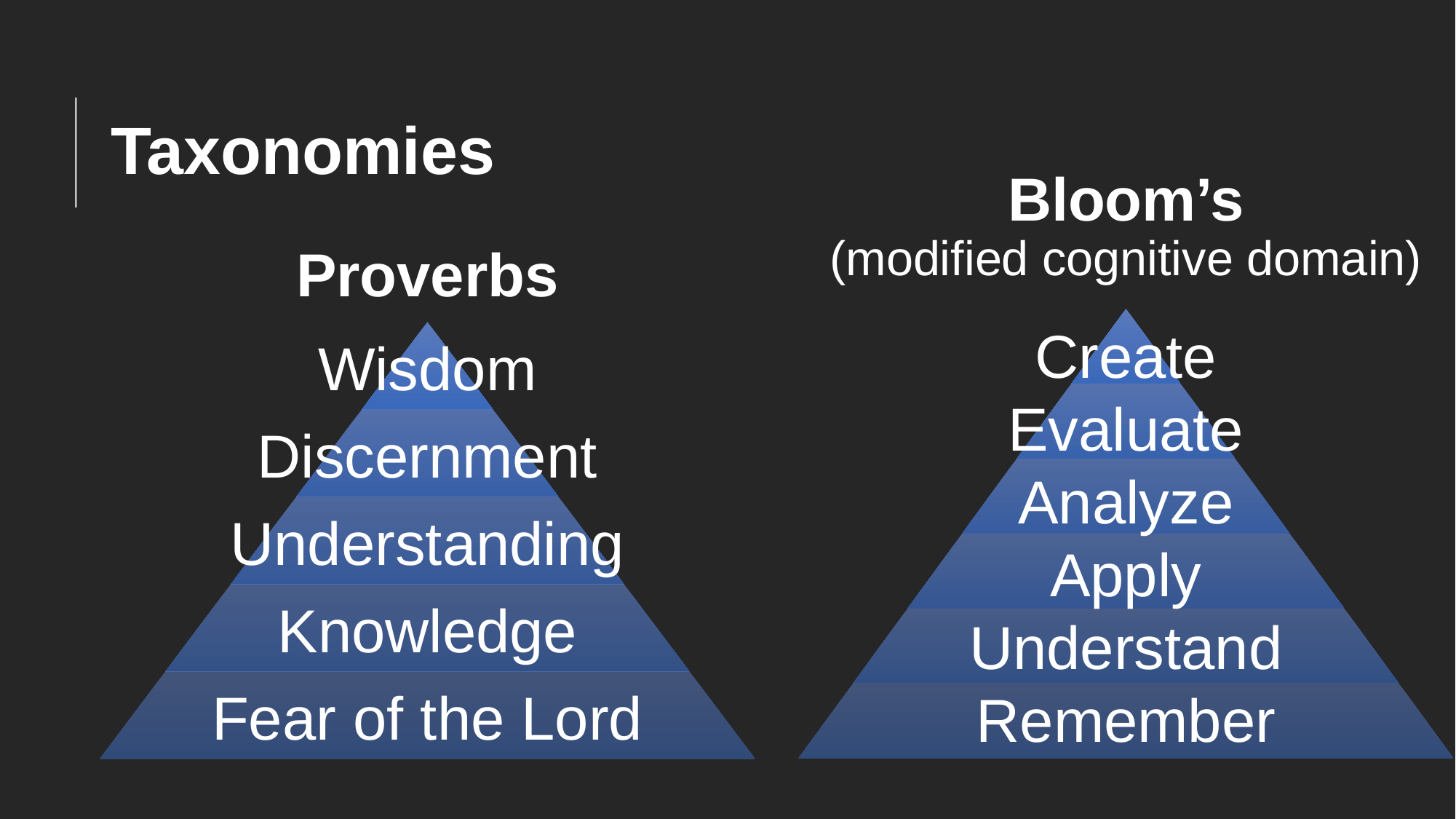

# Taxonomies
Bloom’s
(modified cognitive domain)
Proverbs

Wisdom
Discernment
Understanding
Knowledge
Fear of the Lord
Create
Evaluate
Analyze
Apply
Understand
Remember